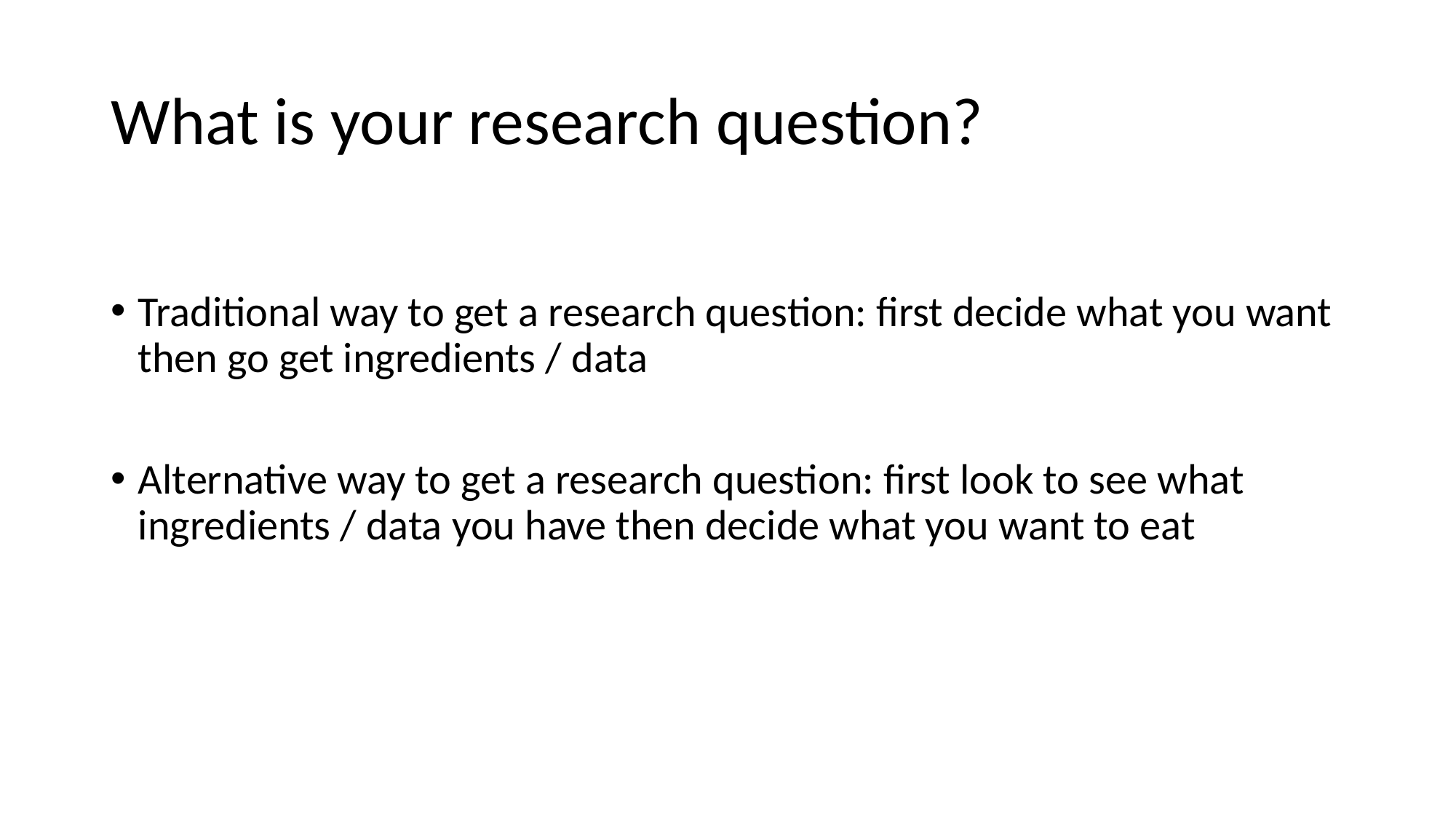

# What is your research question?

Traditional way to get a research question: first decide what you want then go get ingredients / data

Alternative way to get a research question: first look to see what ingredients / data you have then decide what you want to eat